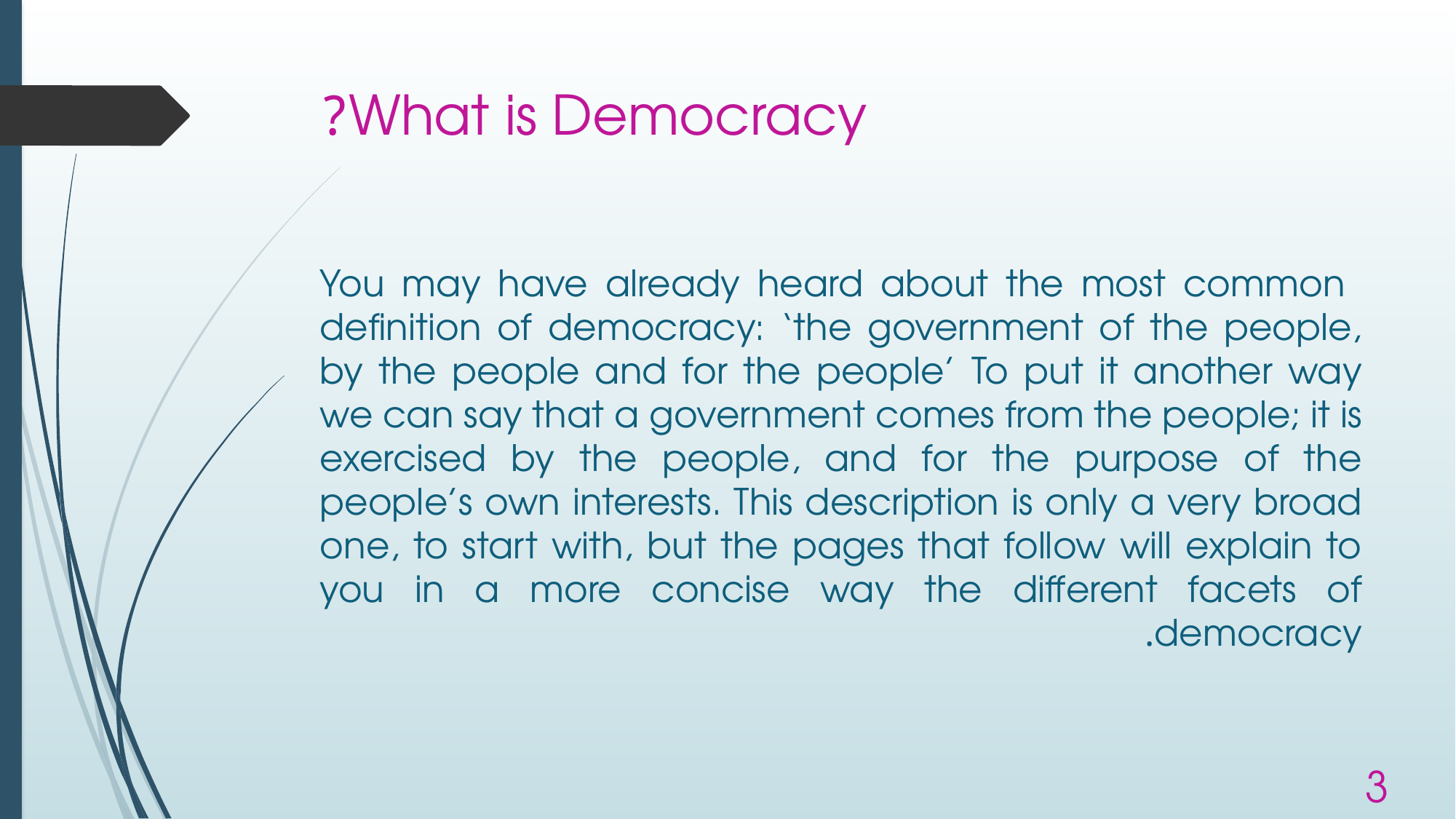

# What is Democracy?
 You may have already heard about the most common definition of democracy: ‘the government of the people, by the people and for the people’ To put it another way we can say that a government comes from the people; it is exercised by the people, and for the purpose of the people’s own interests. This description is only a very broad one, to start with, but the pages that follow will explain to you in a more concise way the different facets of democracy.

3